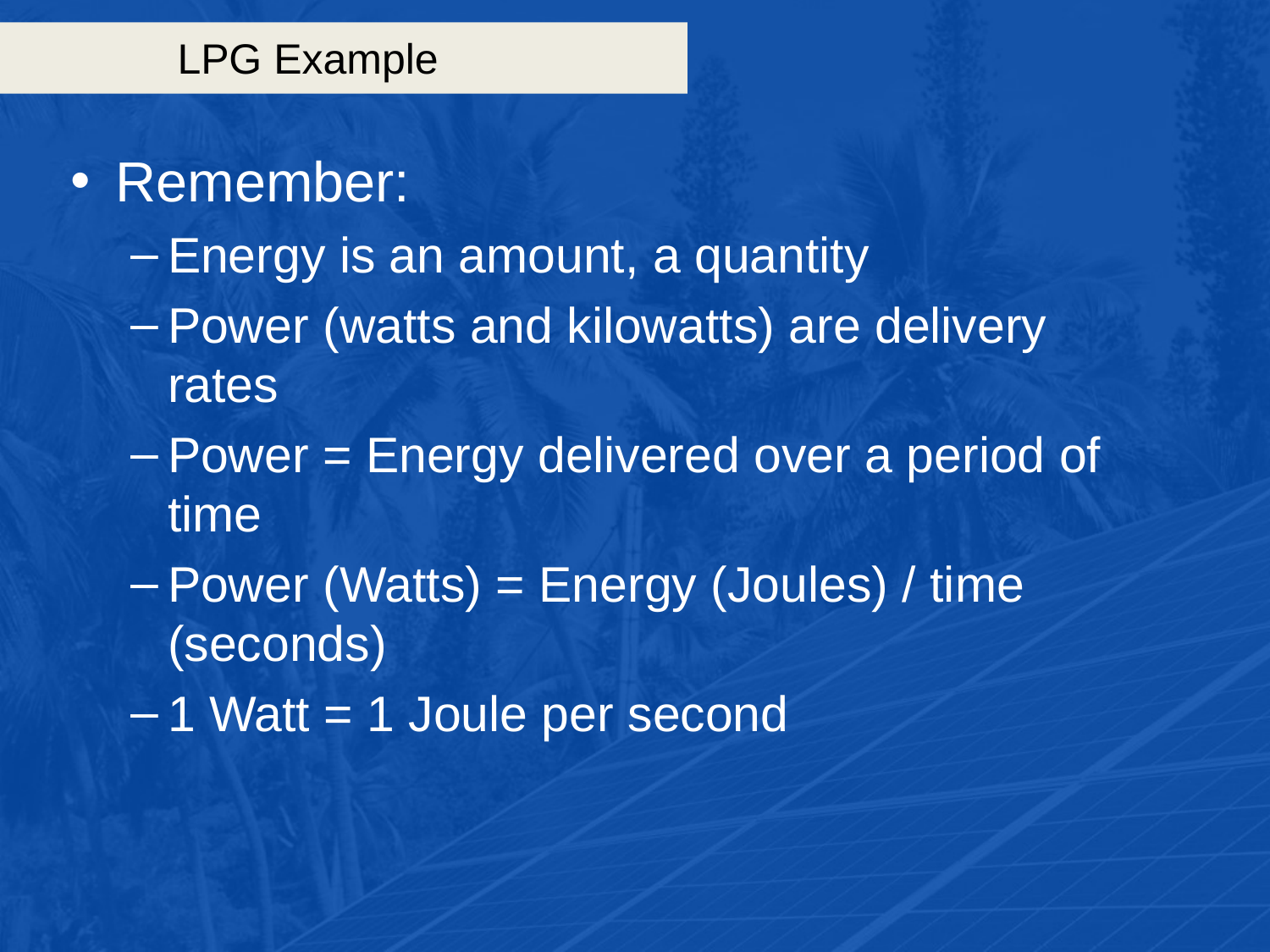

# LPG Example
Remember:
Energy is an amount, a quantity
Power (watts and kilowatts) are delivery rates
Power = Energy delivered over a period of time
Power (Watts) = Energy (Joules) / time (seconds)
1 Watt = 1 Joule per second